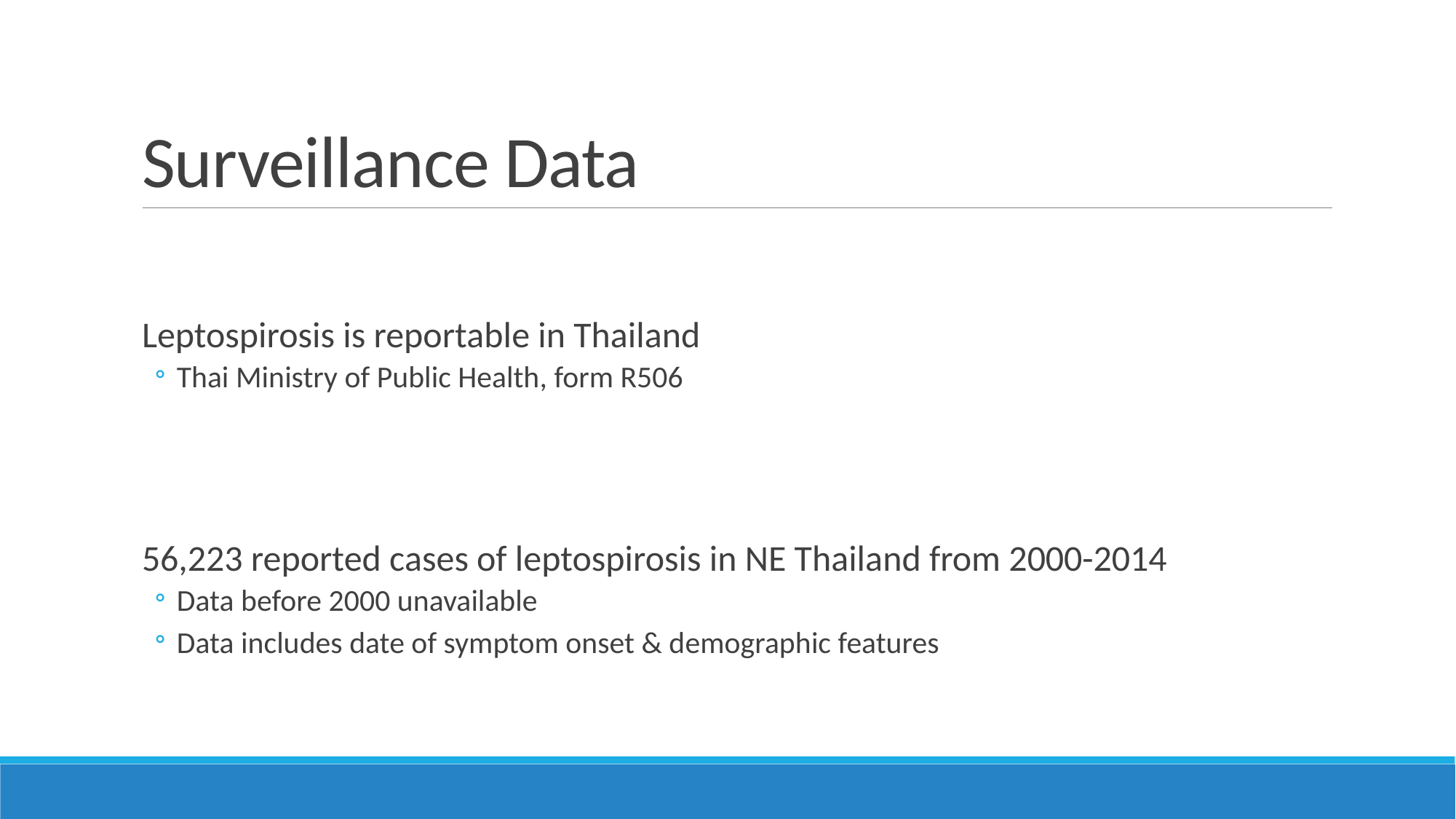

# Surveillance Data

Leptospirosis is reportable in Thailand
Thai Ministry of Public Health, form R506

56,223 reported cases of leptospirosis in NE Thailand from 2000-2014
Data before 2000 unavailable
Data includes date of symptom onset & demographic features